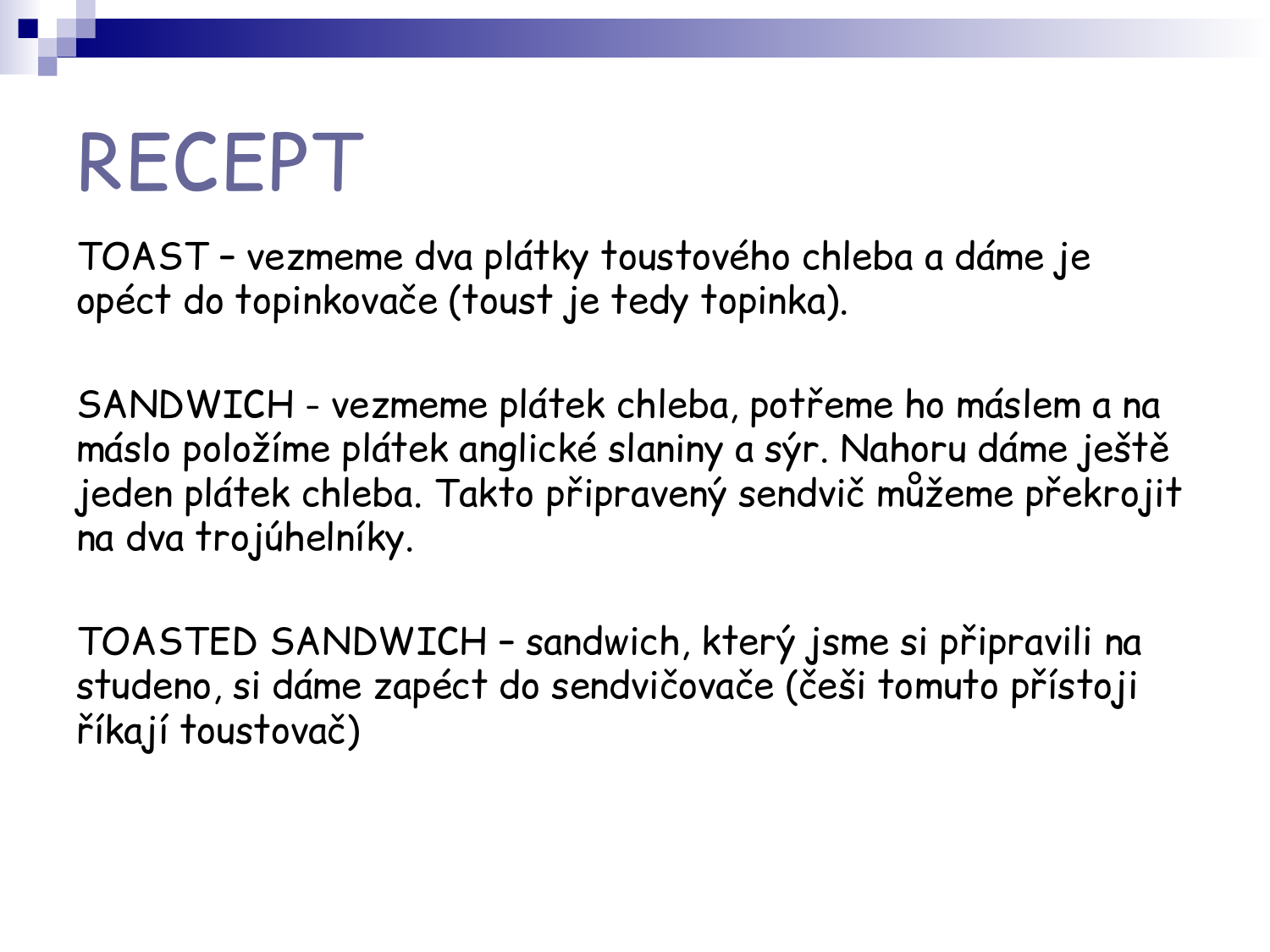

RECEPT
TOAST – vezmeme dva plátky toustového chleba a dáme je opéct do topinkovače (toust je tedy topinka).

SANDWICH - vezmeme plátek chleba, potřeme ho máslem a na máslo položíme plátek anglické slaniny a sýr. Nahoru dáme ještě jeden plátek chleba. Takto připravený sendvič můžeme překrojit na dva trojúhelníky.

TOASTED SANDWICH – sandwich, který jsme si připravili na studeno, si dáme zapéct do sendvičovače (češi tomuto přístoji říkají toustovač)